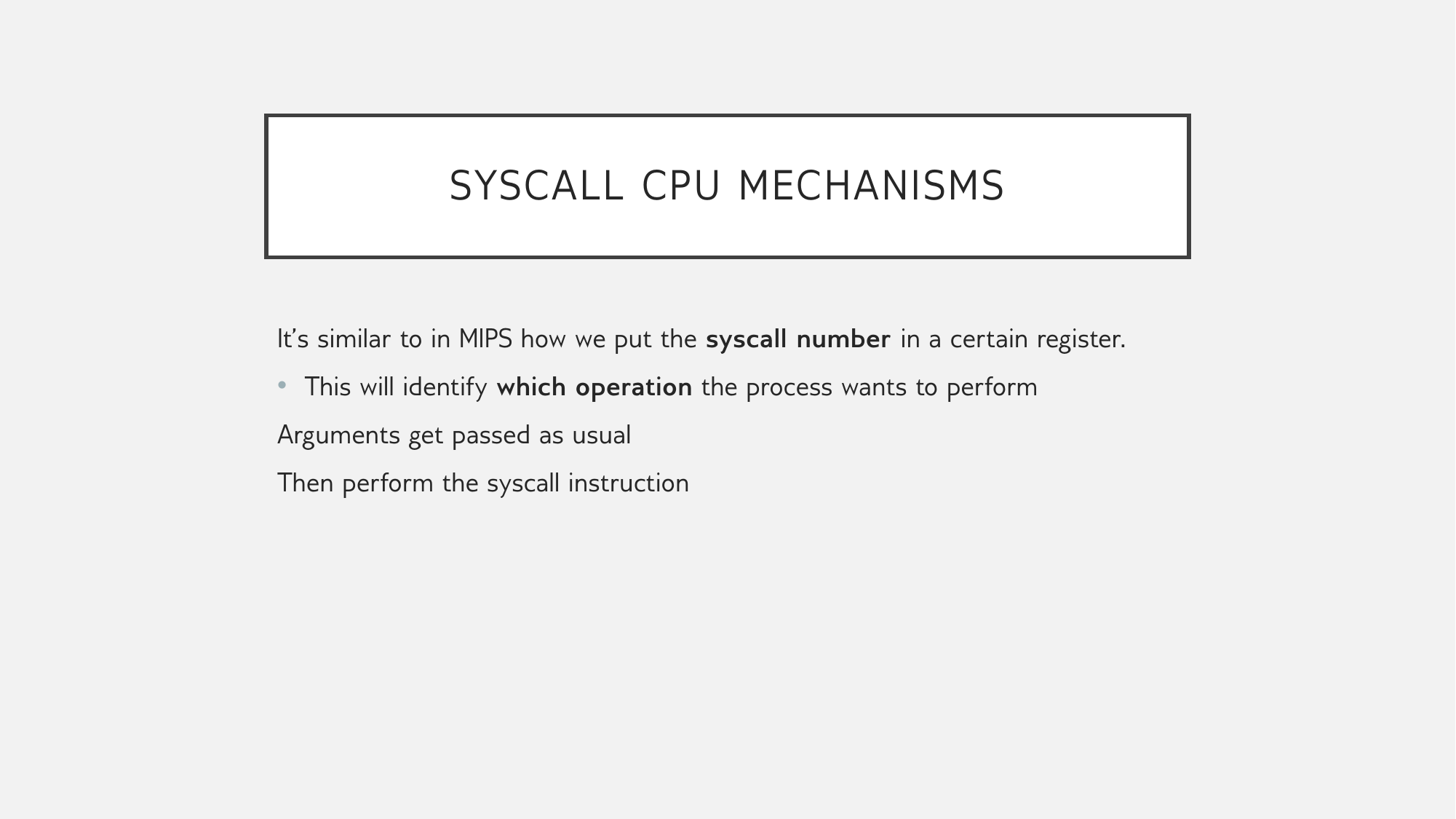

# Syscall CPU Mechanisms
It’s similar to in MIPS how we put the syscall number in a certain register.
This will identify which operation the process wants to perform
Arguments get passed as usual
Then perform the syscall instruction